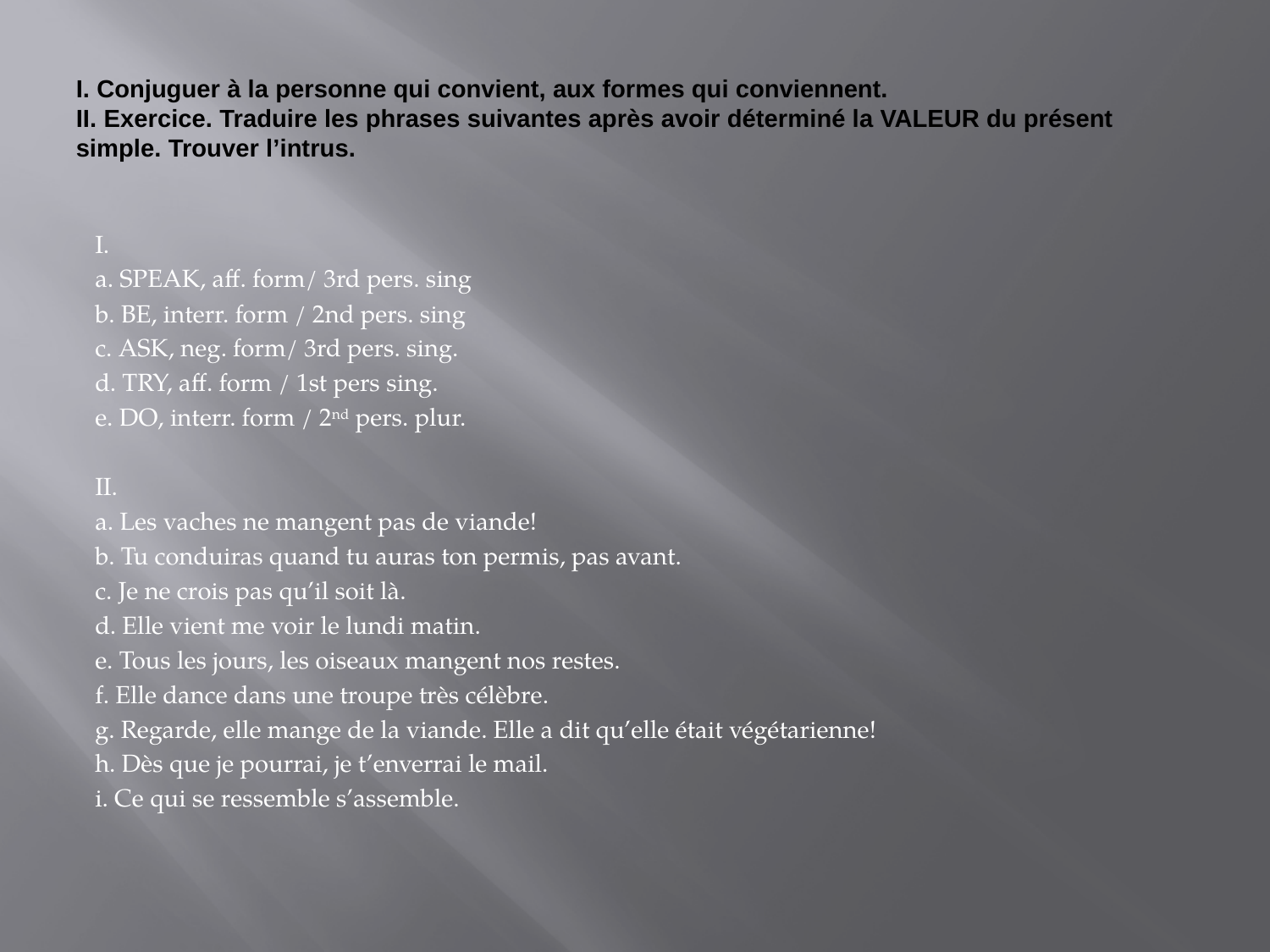

# I. Conjuguer à la personne qui convient, aux formes qui conviennent. II. Exercice. Traduire les phrases suivantes après avoir déterminé la VALEUR du présent simple. Trouver l’intrus.
I.
a. SPEAK, aff. form/ 3rd pers. sing
b. BE, interr. form / 2nd pers. sing
c. ASK, neg. form/ 3rd pers. sing.
d. TRY, aff. form / 1st pers sing.
e. DO, interr. form / 2nd pers. plur.

II.
a. Les vaches ne mangent pas de viande!
b. Tu conduiras quand tu auras ton permis, pas avant.
c. Je ne crois pas qu’il soit là.
d. Elle vient me voir le lundi matin.
e. Tous les jours, les oiseaux mangent nos restes.
f. Elle dance dans une troupe très célèbre.
g. Regarde, elle mange de la viande. Elle a dit qu’elle était végétarienne!
h. Dès que je pourrai, je t’enverrai le mail.
i. Ce qui se ressemble s’assemble.